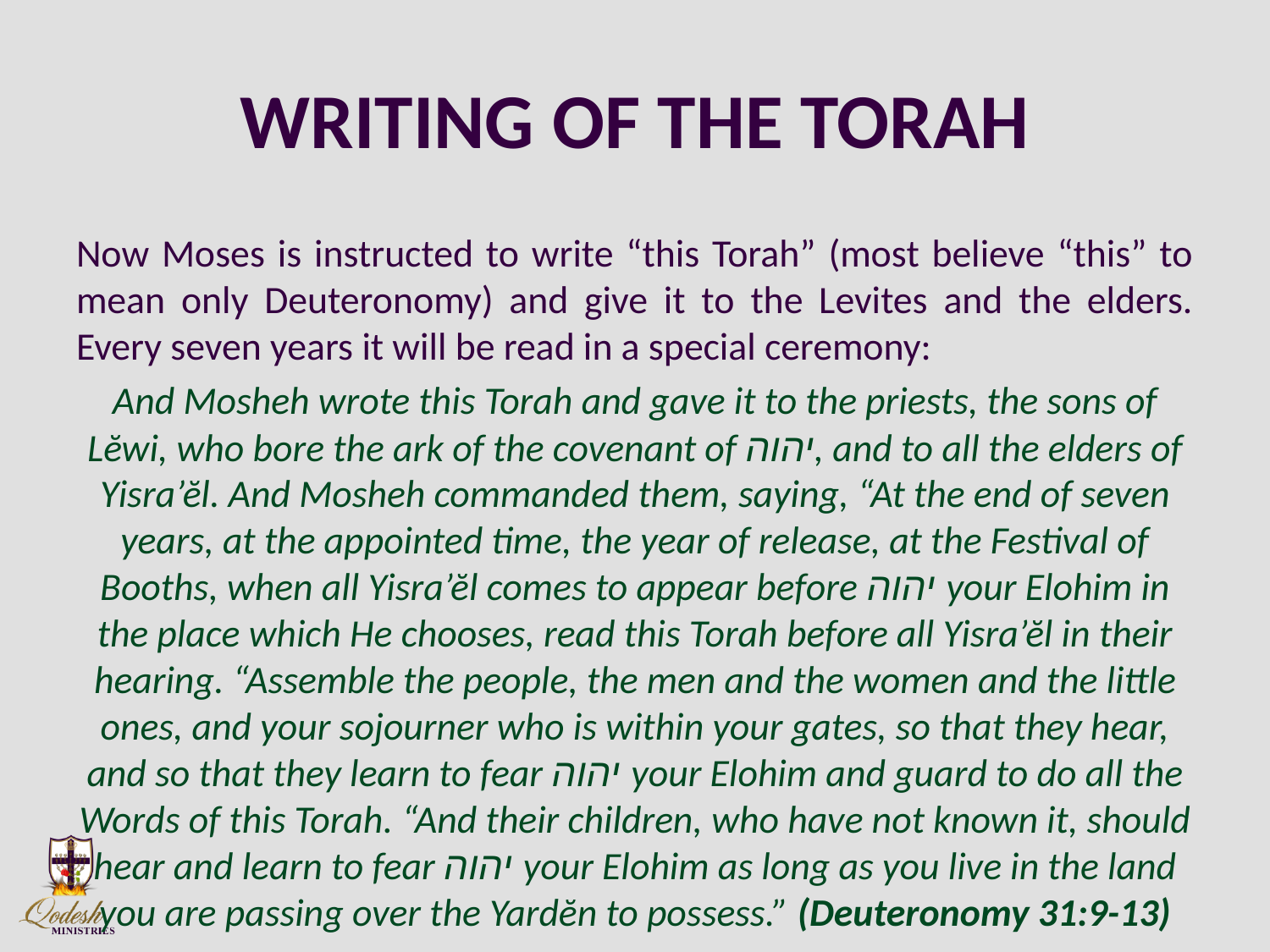

# WRITING OF THE TORAH
Now Moses is instructed to write “this Torah” (most believe “this” to mean only Deuteronomy) and give it to the Levites and the elders. Every seven years it will be read in a special ceremony:
And Mosheh wrote this Torah and gave it to the priests, the sons of Lĕwi, who bore the ark of the covenant of יהוה, and to all the elders of Yisra’ĕl. And Mosheh commanded them, saying, “At the end of seven years, at the appointed time, the year of release, at the Festival of Booths, when all Yisra’ĕl comes to appear before יהוה your Elohim in the place which He chooses, read this Torah before all Yisra’ĕl in their hearing. “Assemble the people, the men and the women and the little ones, and your sojourner who is within your gates, so that they hear, and so that they learn to fear יהוה your Elohim and guard to do all the Words of this Torah. “And their children, who have not known it, should hear and learn to fear יהוה your Elohim as long as you live in the land you are passing over the Yardĕn to possess.” (Deuteronomy 31:9-13)